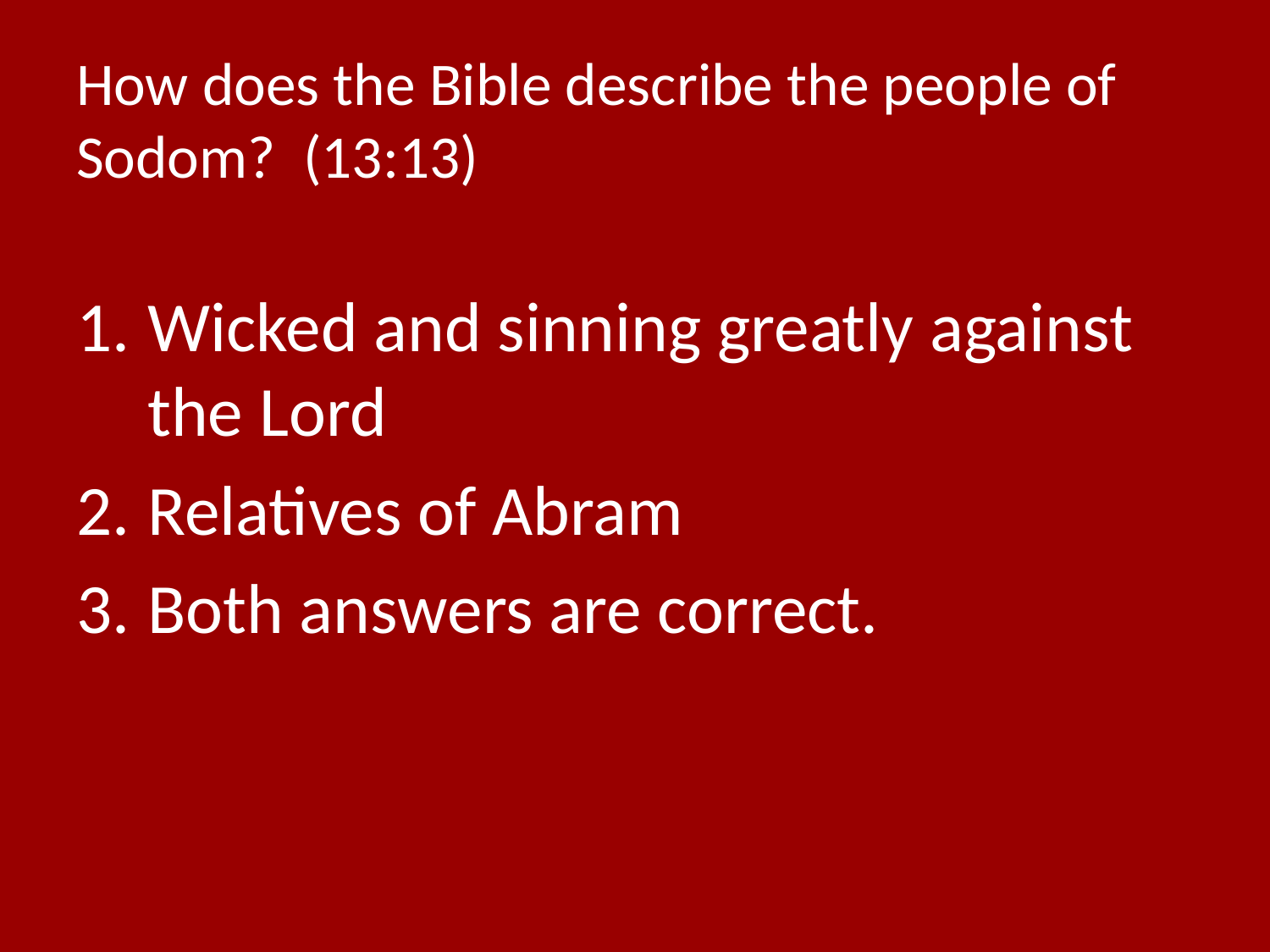

# How does the Bible describe the people of Sodom?  (13:13)
Wicked and sinning greatly against the Lord
Relatives of Abram
Both answers are correct.